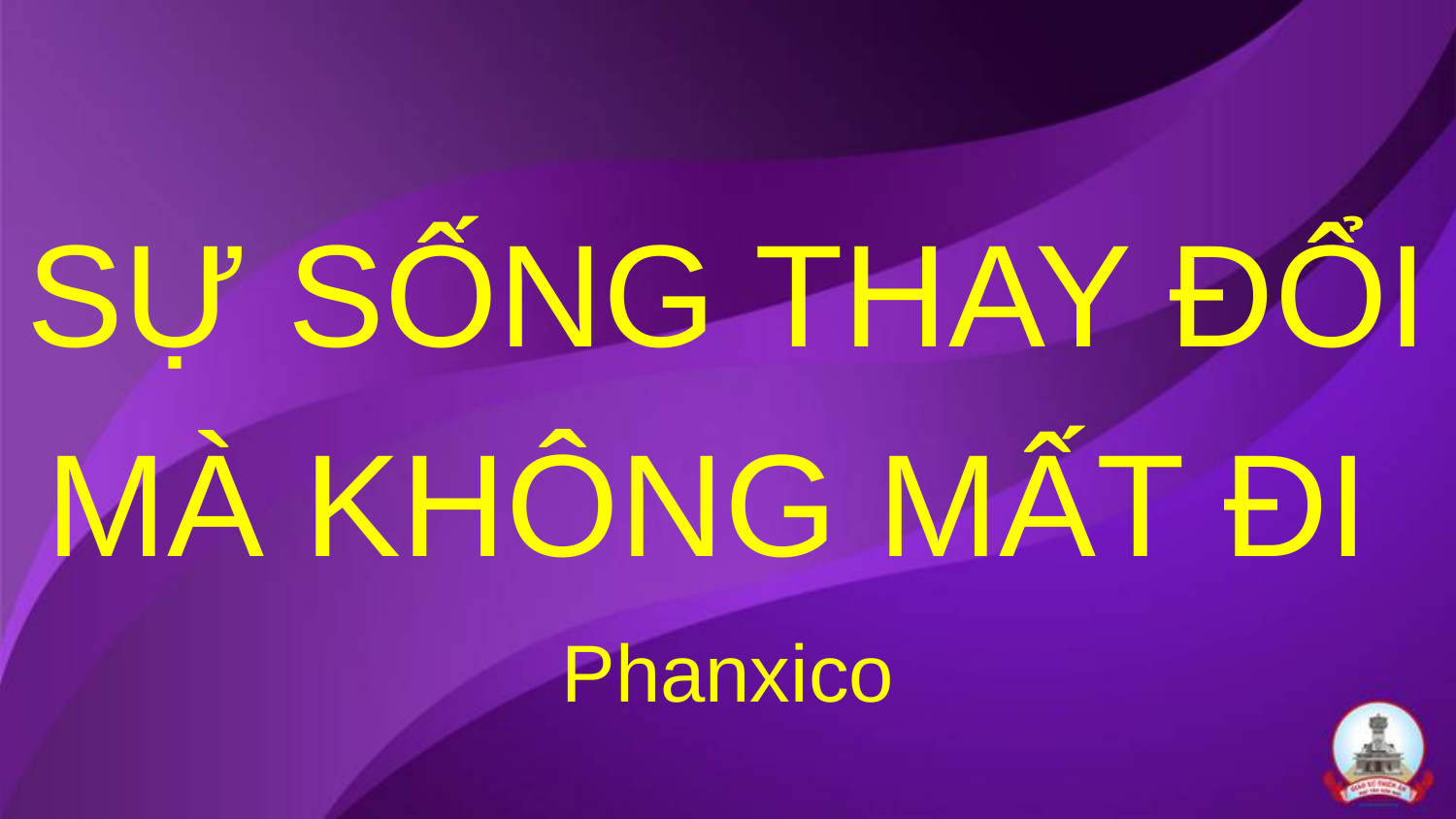

SỰ SỐNG THAY ĐỔI MÀ KHÔNG MẤT ĐI
Phanxico